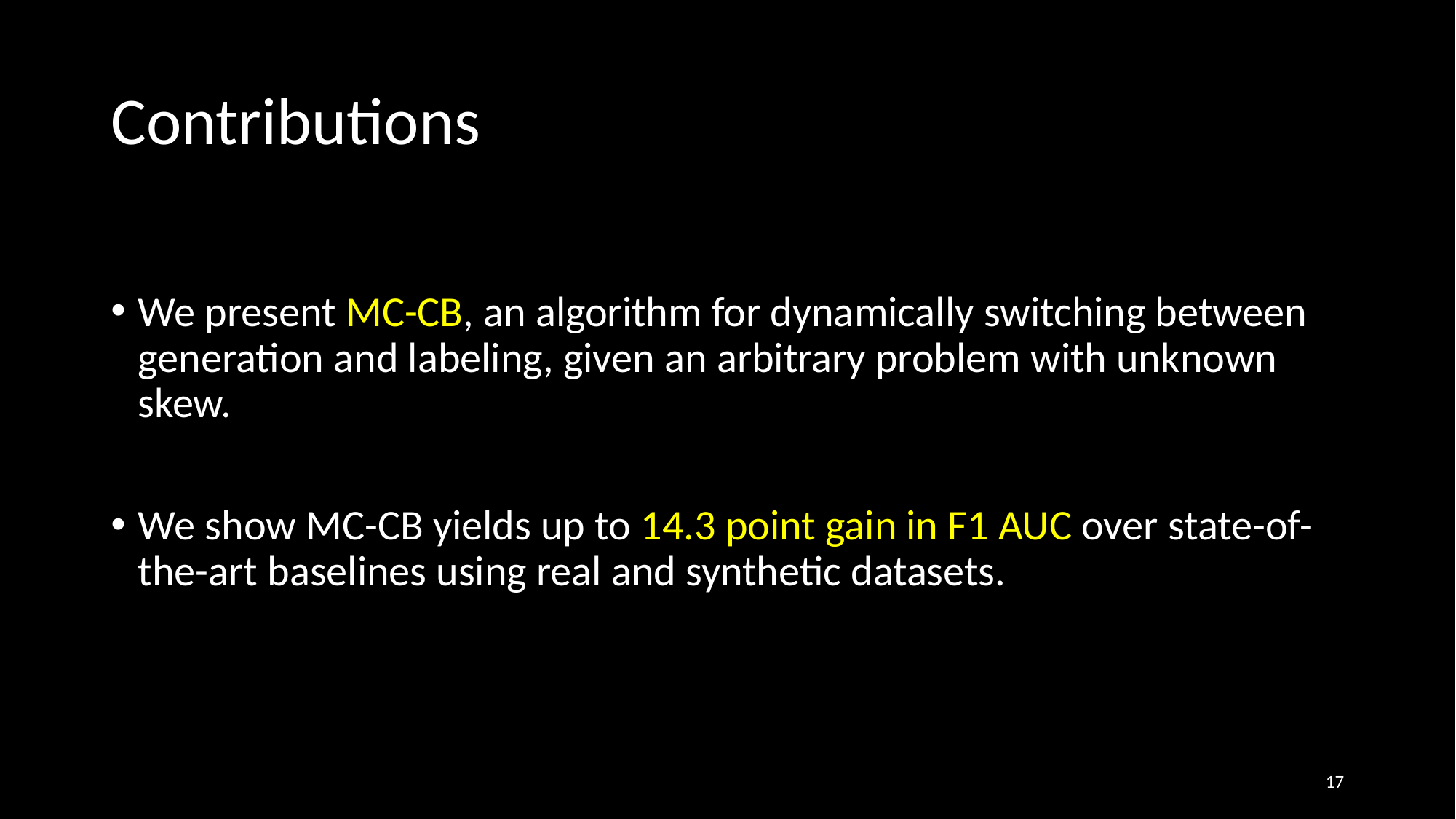

# Contributions

We present MC-CB, an algorithm for dynamically switching between generation and labeling, given an arbitrary problem with unknown skew.

We show MC-CB yields up to 14.3 point gain in F1 AUC over state-of-the-art baselines using real and synthetic datasets.
17